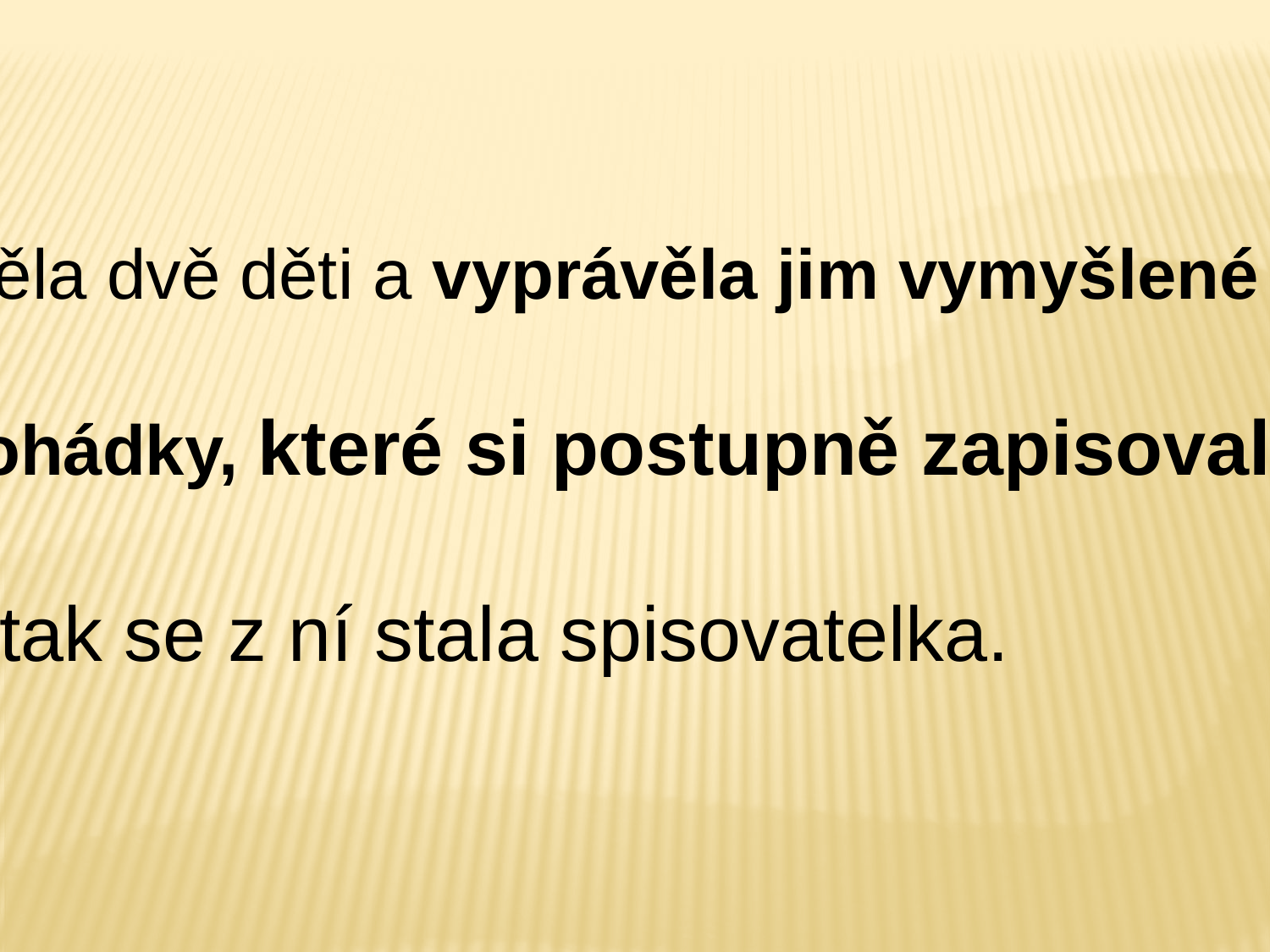

Měla dvě děti a vyprávěla jim vymyšlené

pohádky, které si postupně zapisovala

a tak se z ní stala spisovatelka.